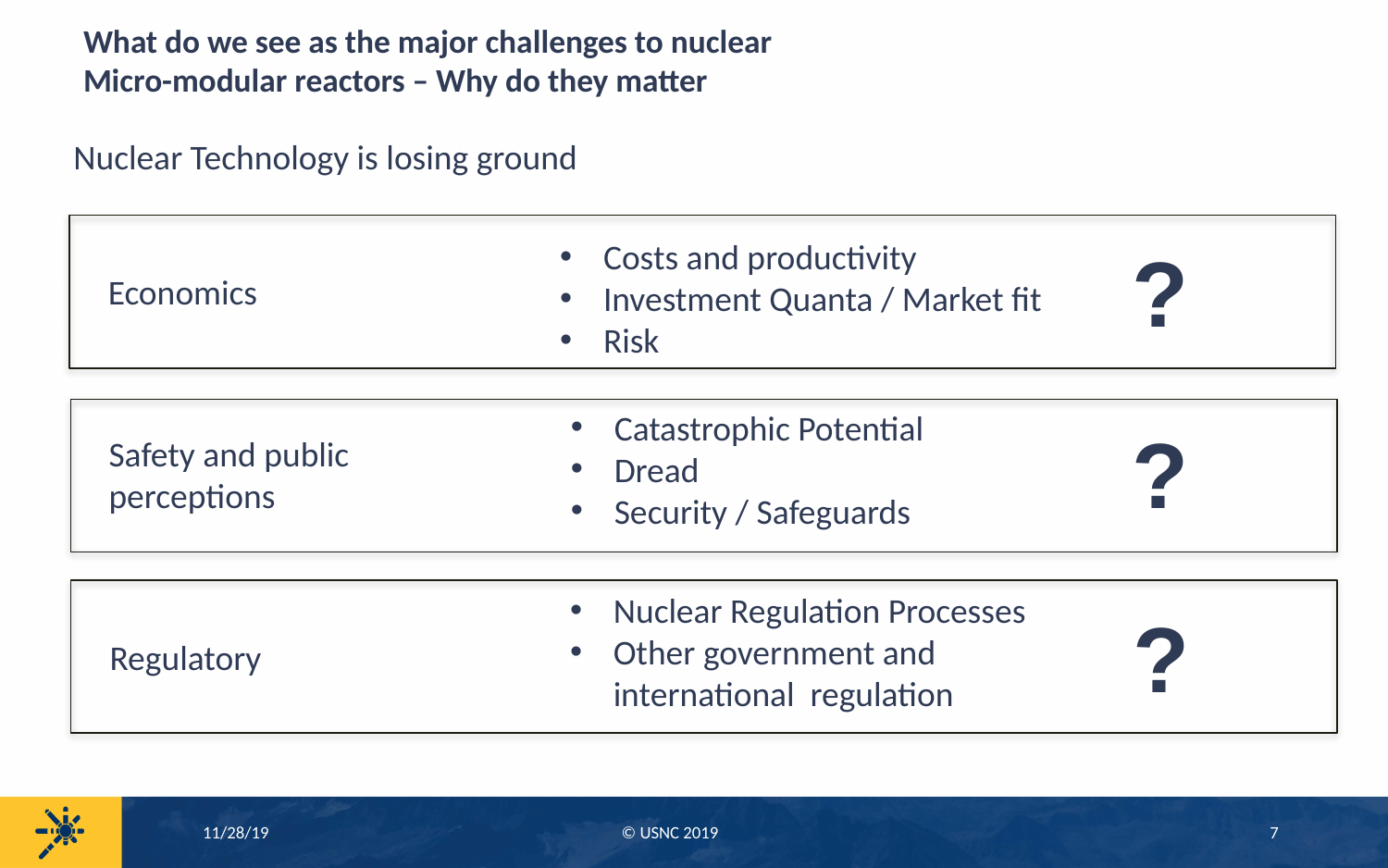

# What do we see as the major challenges to nuclear Micro-modular reactors – Why do they matter
Nuclear Technology is losing ground

Costs and productivity
Investment Quanta / Market fit
Risk
Economics
?
Catastrophic Potential
Dread
Security / Safeguards

Safety and public perceptions
?

Nuclear Regulation Processes
Other government and international  regulation
Regulatory
?
11/28/19
7